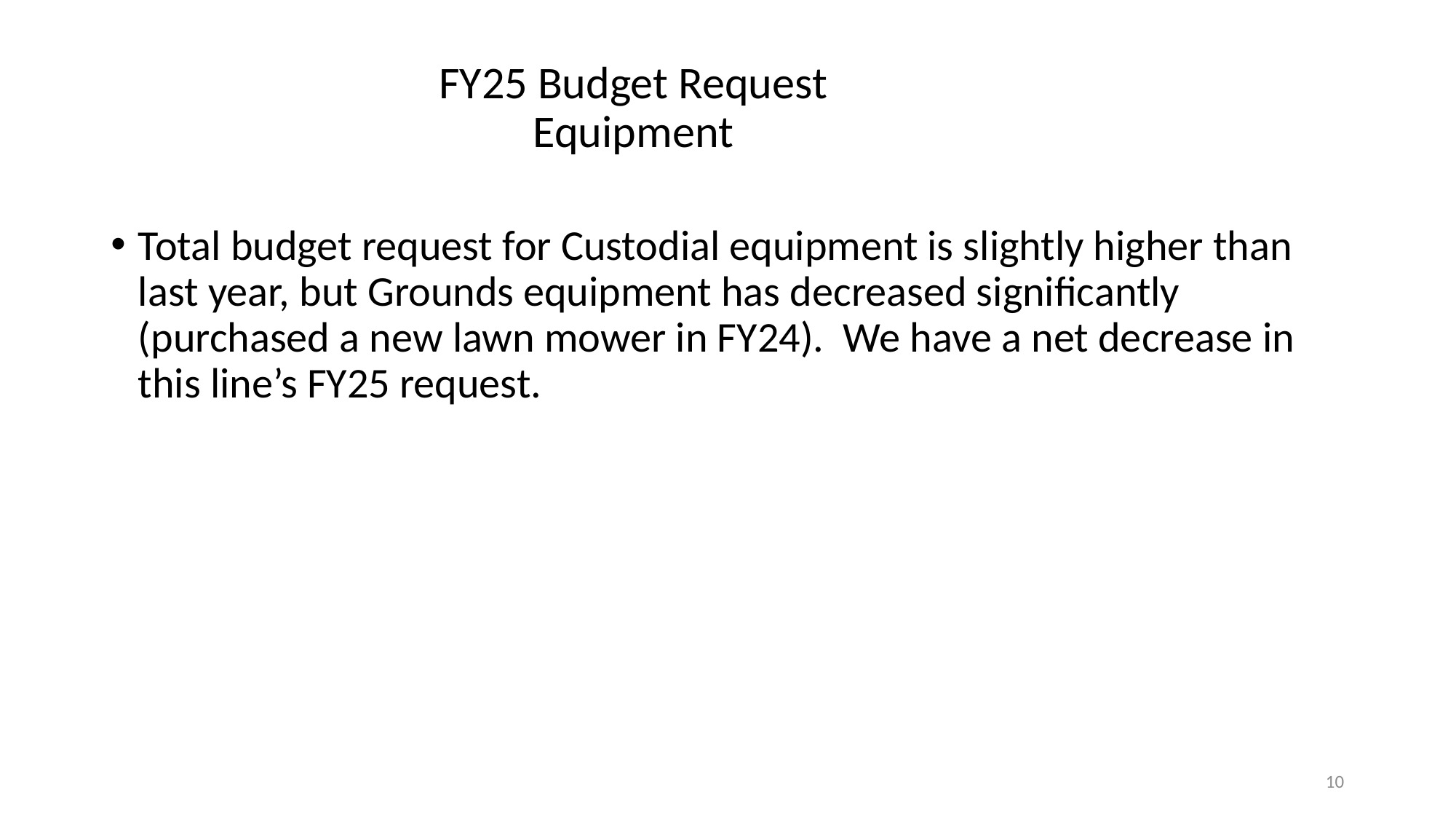

# FY25 Budget Request Equipment
Total budget request for Custodial equipment is slightly higher than  last year, but Grounds equipment has decreased significantly (purchased a new lawn mower in FY24).  We have a net decrease in this line’s FY25 request.
10